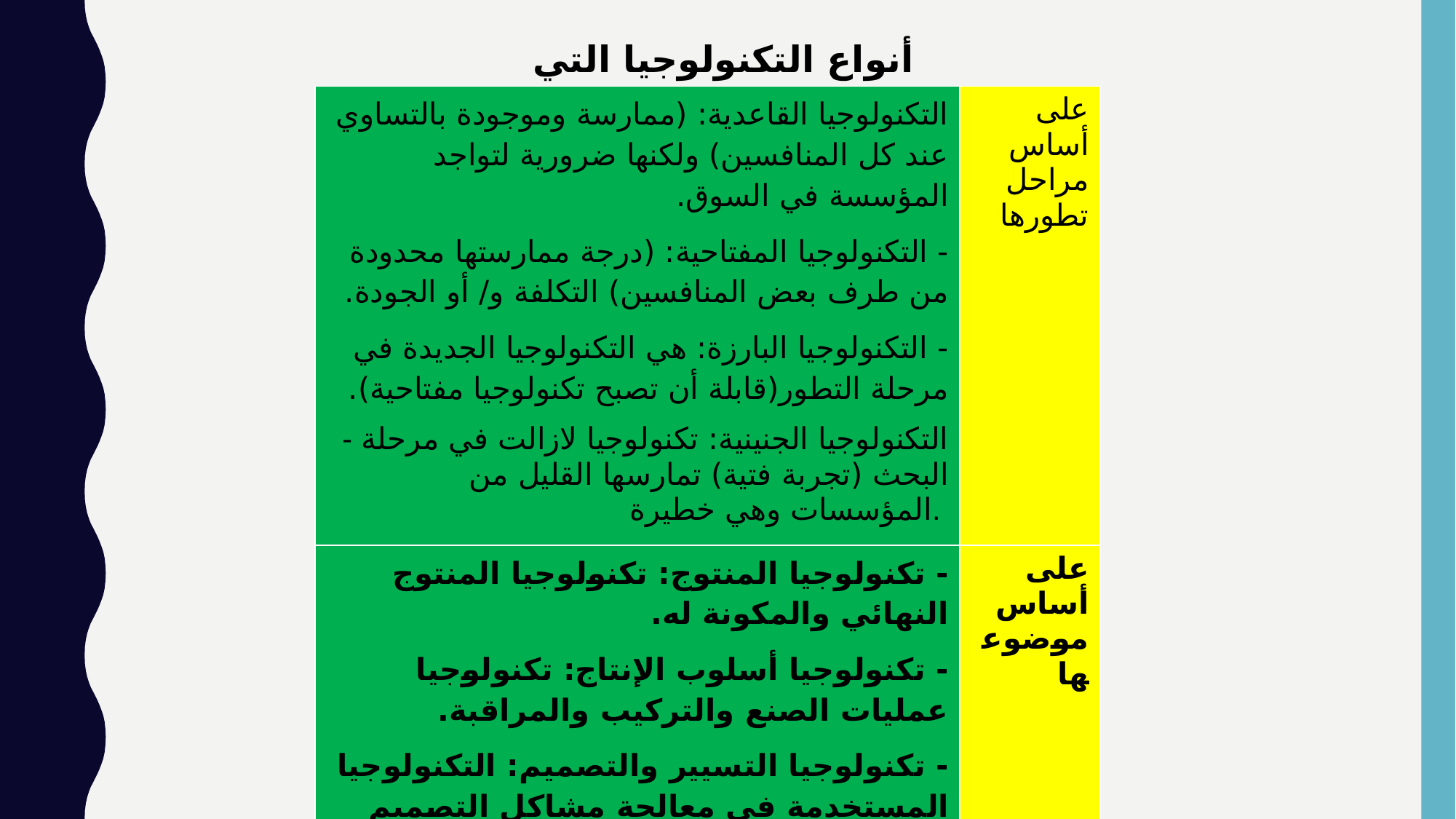

أنواع التكنولوجيا التي تم رصدها
| التكنولوجيا القاعدية: (ممارسة وموجودة بالتساوي عند كل المنافسين) ولكنها ضرورية لتواجد المؤسسة في السوق. - التكنولوجيا المفتاحية: (درجة ممارستها محدودة من طرف بعض المنافسين) التكلفة و/ أو الجودة. - التكنولوجيا البارزة: هي التكنولوجيا الجديدة في مرحلة التطور(قابلة أن تصبح تكنولوجيا مفتاحية). - التكنولوجيا الجنينية: تكنولوجيا لازالت في مرحلة البحث (تجربة فتية) تمارسها القليل من المؤسسات وهي خطيرة. | على أساس مراحل تطورها |
| --- | --- |
| - تكنولوجيا المنتوج: تكنولوجيا المنتوج النهائي والمكونة له. - تكنولوجيا أسلوب الإنتاج: تكنولوجيا عمليات الصنع والتركيب والمراقبة. - تكنولوجيا التسيير والتصميم: التكنولوجيا المستخدمة في معالجة مشاكل التصميم والتنظيم. - تكنولوجيا المعلومات: التي تستخدم في معالجة المعلومات والمعطيات والاتصال ذات أهمية نظرا للدور الذي تلعبه في عمليات التسيير. | على أساس موضوعها |